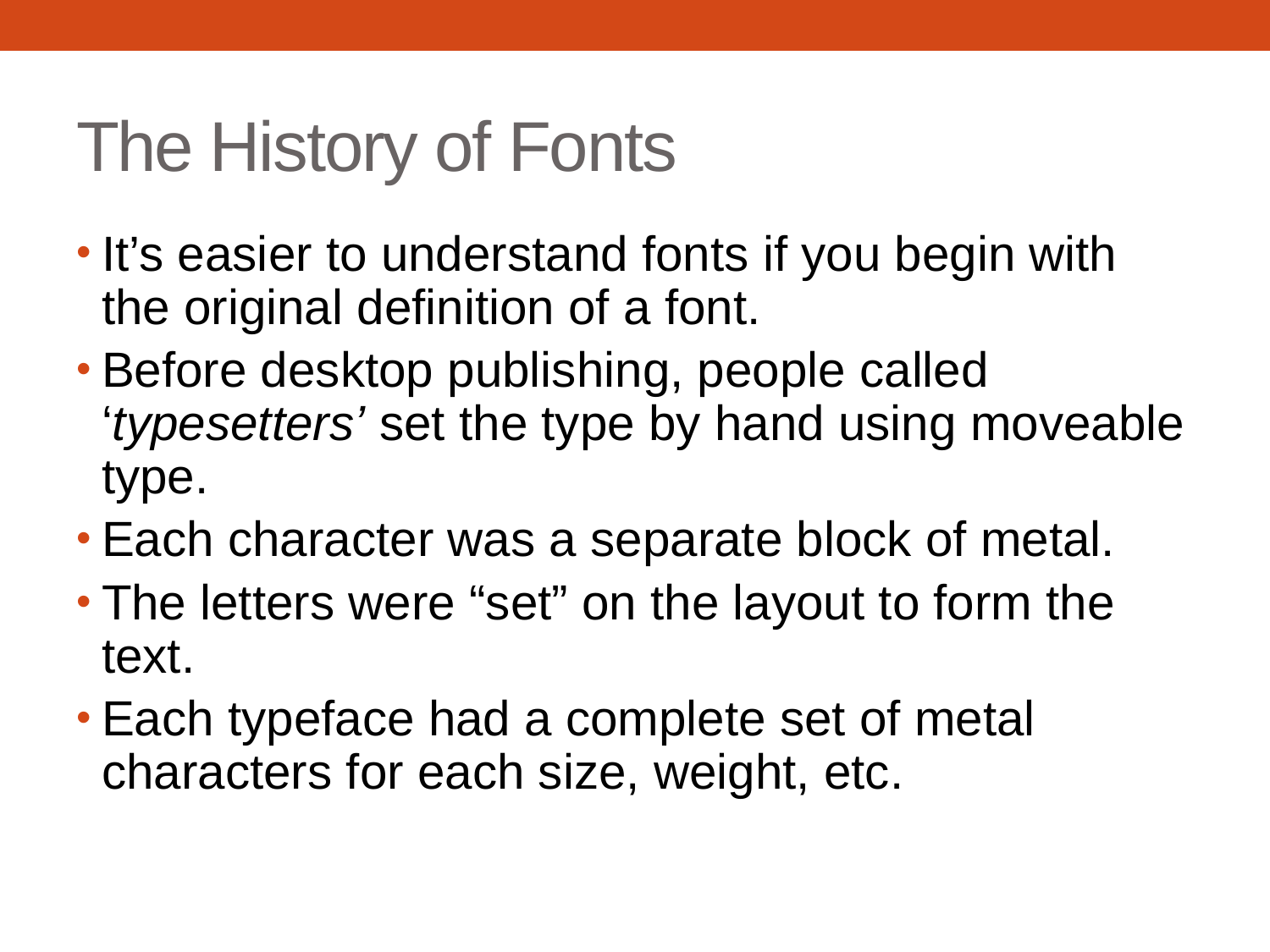

# The History of Fonts
It’s easier to understand fonts if you begin with the original definition of a font.
Before desktop publishing, people called ‘typesetters’ set the type by hand using moveable type.
Each character was a separate block of metal.
The letters were “set” on the layout to form the text.
Each typeface had a complete set of metal characters for each size, weight, etc.